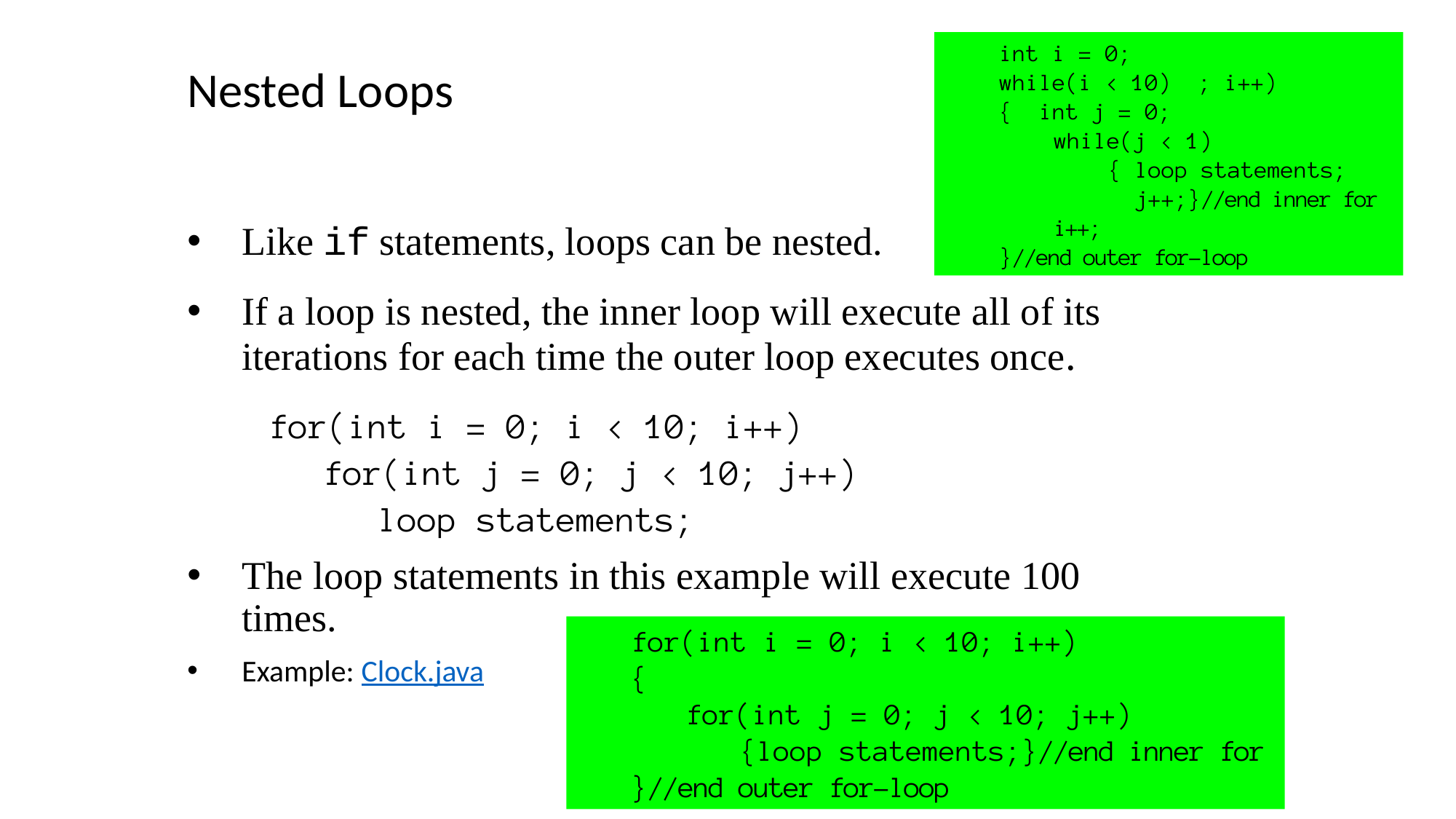

int i = 0;
while(i < 10)  ; i++)
{  int j = 0;
while(j < 1)
{ loop statements;
  j++;}//end inner for
i++;
}//end outer for-loop
Nested Loops
Like if statements, loops can be nested.
If a loop is nested, the inner loop will execute all of its iterations for each time the outer loop executes once.
	for(int i = 0; i < 10; i++)
	for(int j = 0; j < 10; j++)
	loop statements;
The loop statements in this example will execute 100 times.
Example: Clock.java

for(int i = 0; i < 10; i++)
{
for(int j = 0; j < 10; j++)
{loop statements;}//end inner for
}//end outer for-loop